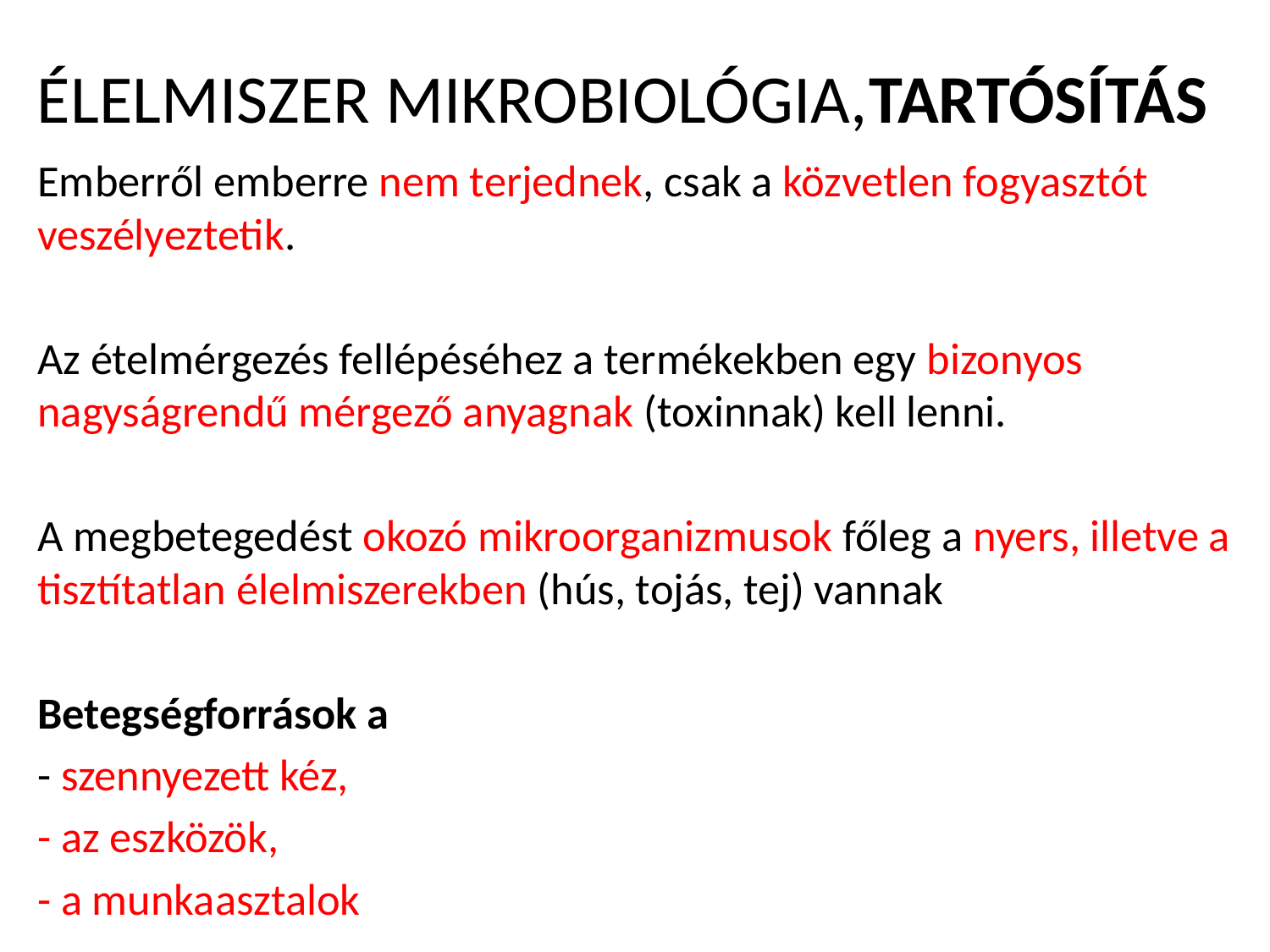

# ÉLELMISZER MIKROBIOLÓGIA,TARTÓSÍTÁS
Emberről emberre nem terjednek, csak a közvetlen fogyasztót veszélyeztetik.

Az ételmérgezés fellépéséhez a termékekben egy bizonyos nagyságrendű mérgező anyagnak (toxinnak) kell lenni.

A megbetegedést okozó mikroorganizmusok főleg a nyers, illetve a tisztítatlan élelmiszerekben (hús, tojás, tej) vannak

Betegségforrások a
- szennyezett kéz,
- az eszközök,
- a munkaasztalok